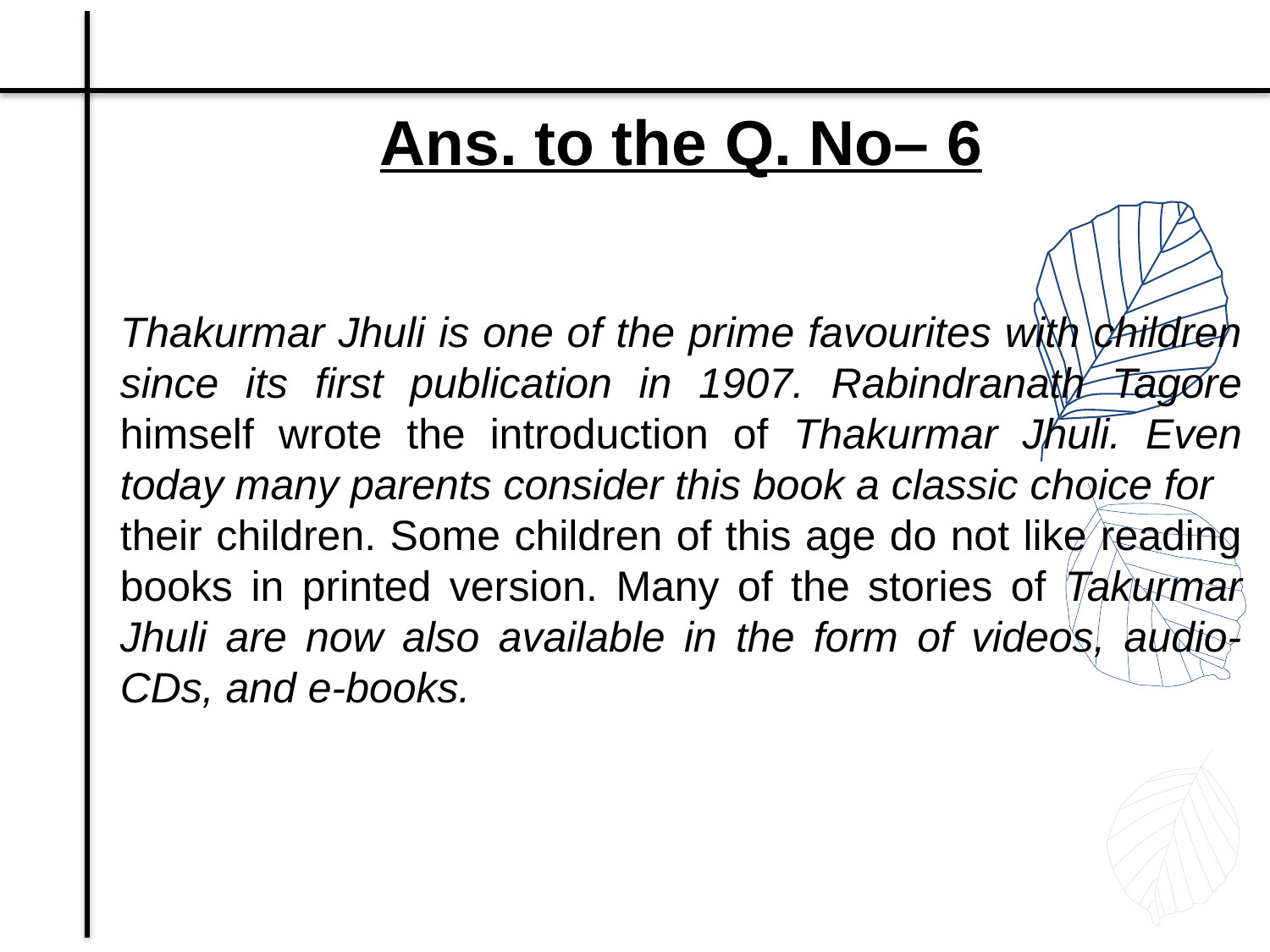

Ans. to the Q. No– 6

Thakurmar Jhuli is one of the prime favourites with children since its first publication in 1907. Rabindranath Tagore himself wrote the introduction of Thakurmar Jhuli. Even today many parents consider this book a classic choice for
their children. Some children of this age do not like reading books in printed version. Many of the stories of Takurmar Jhuli are now also available in the form of videos, audio-CDs, and e-books.